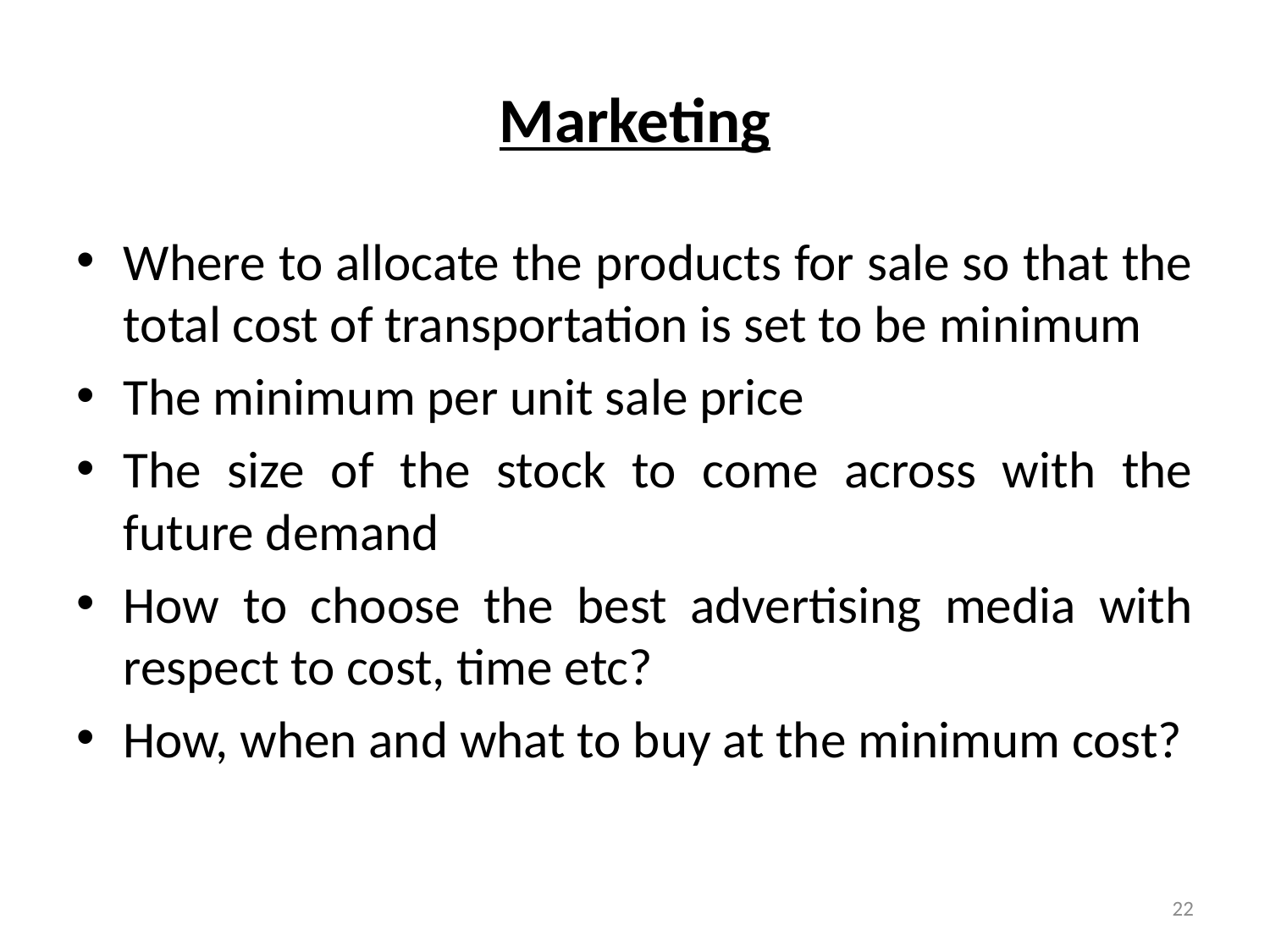

# Marketing
Where to allocate the products for sale so that the total cost of transportation is set to be minimum
The minimum per unit sale price
The size of the stock to come across with the future demand
How to choose the best advertising media with respect to cost, time etc?
How, when and what to buy at the minimum cost?

22